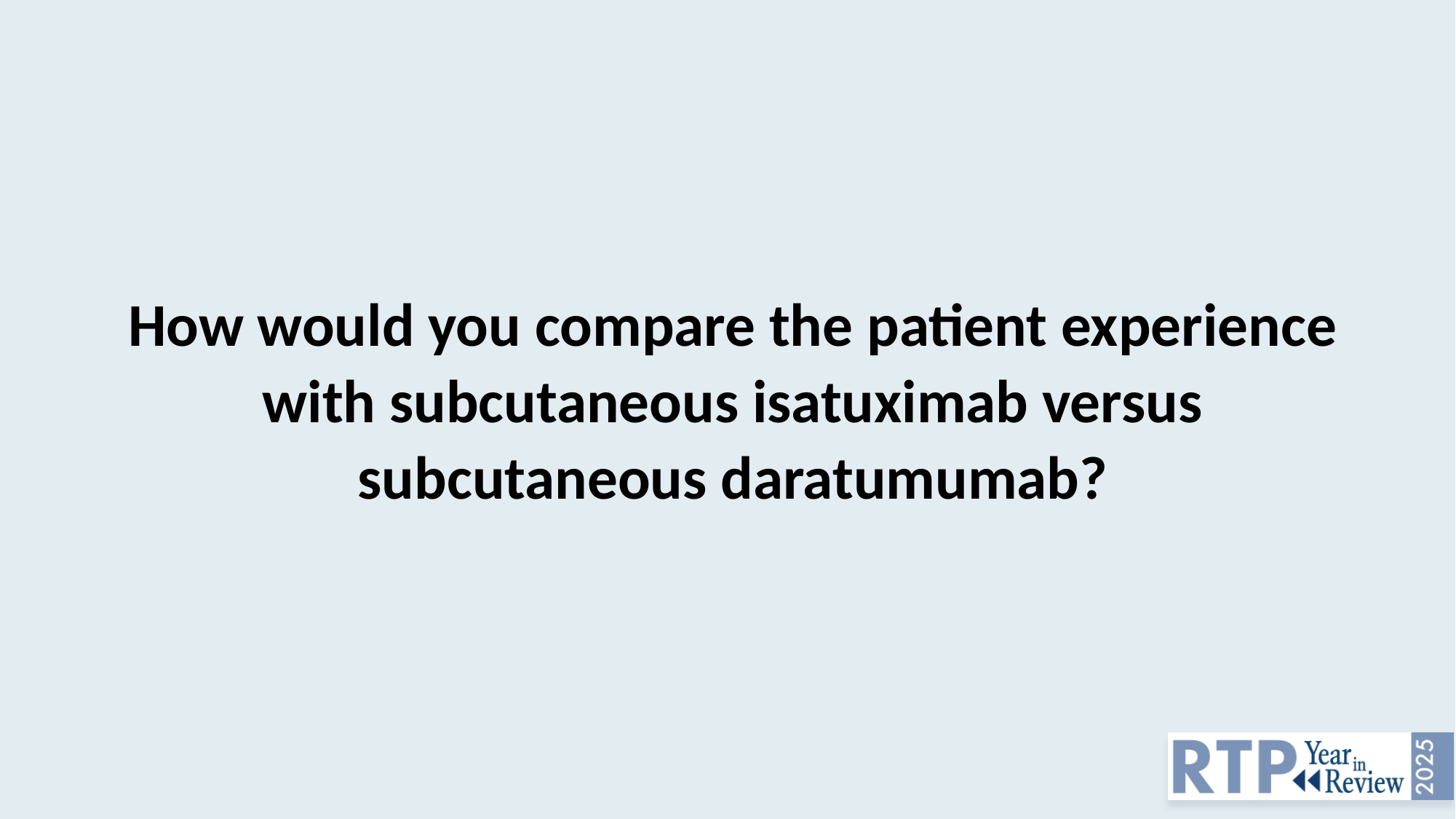

How would you compare the patient experience with subcutaneous isatuximab versus subcutaneous daratumumab?